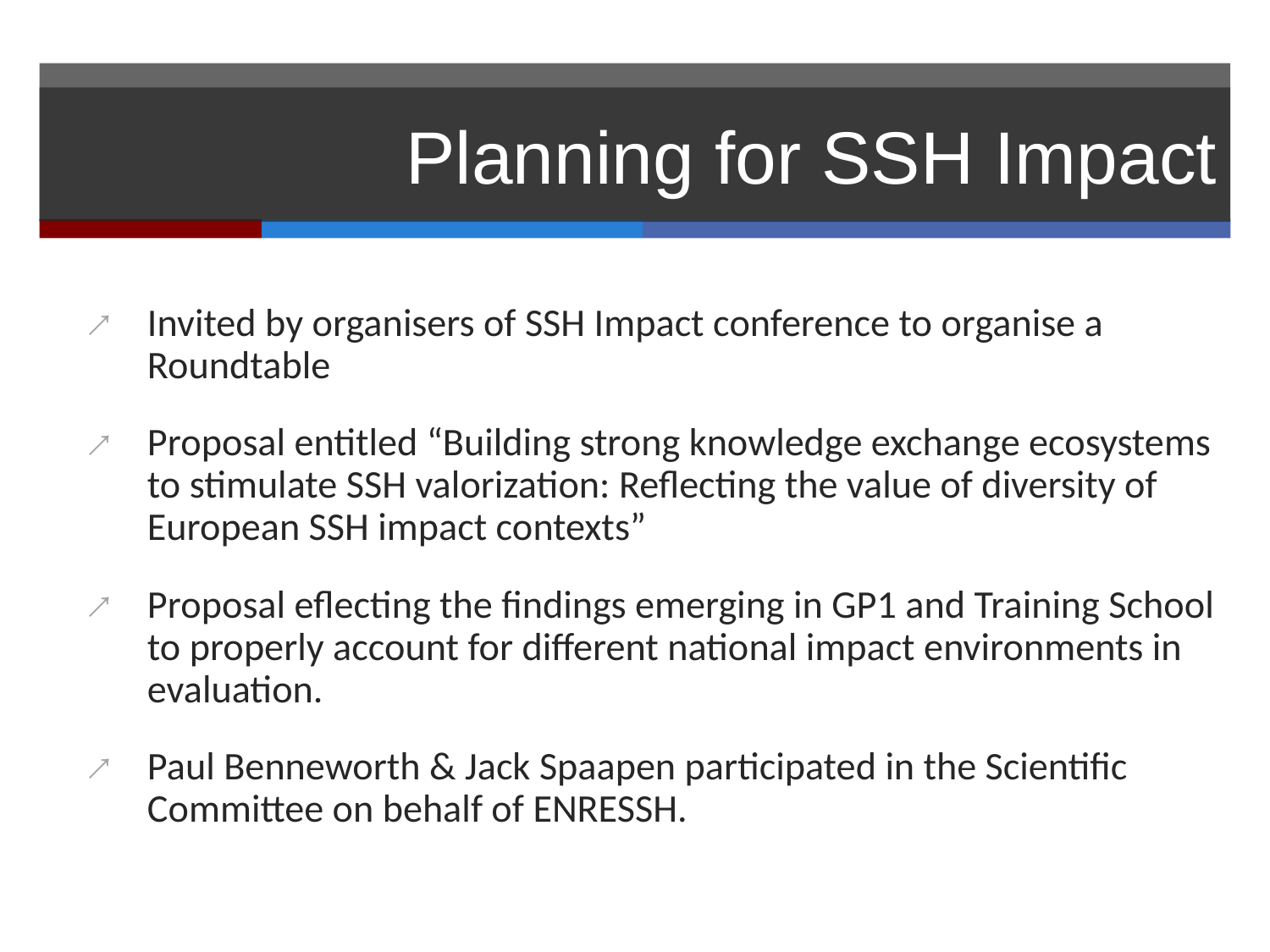

# Planning for SSH Impact
Invited by organisers of SSH Impact conference to organise a Roundtable
Proposal entitled “Building strong knowledge exchange ecosystems to stimulate SSH valorization: Reflecting the value of diversity of European SSH impact contexts”
Proposal eflecting the findings emerging in GP1 and Training School to properly account for different national impact environments in evaluation.
Paul Benneworth & Jack Spaapen participated in the Scientific Committee on behalf of ENRESSH.